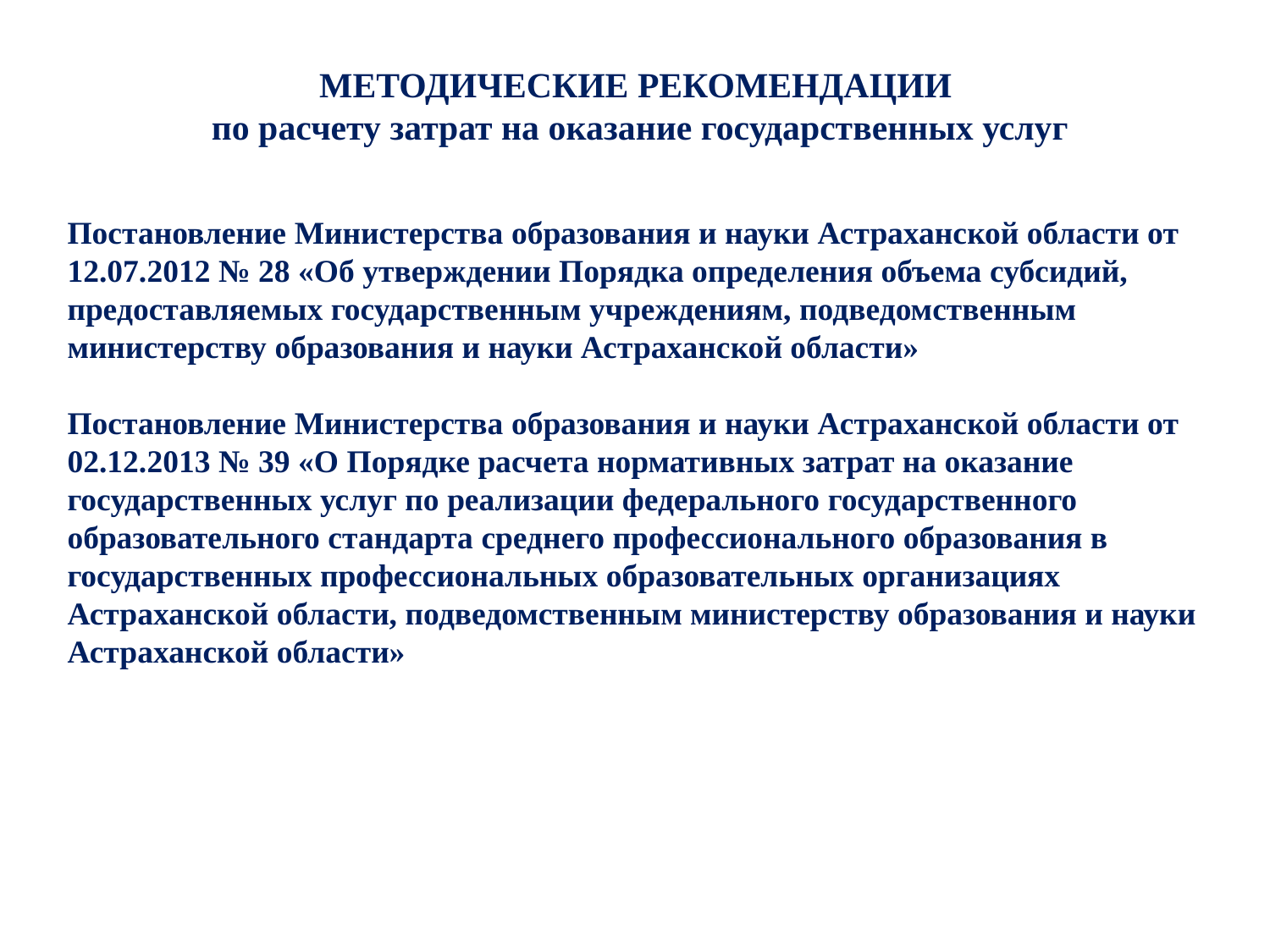

МЕТОДИЧЕСКИЕ РЕКОМЕНДАЦИИ
по расчету затрат на оказание государственных услуг
Постановление Министерства образования и науки Астраханской области от 12.07.2012 № 28 «Об утверждении Порядка определения объема субсидий, предоставляемых государственным учреждениям, подведомственным министерству образования и науки Астраханской области»

Постановление Министерства образования и науки Астраханской области от 02.12.2013 № 39 «О Порядке расчета нормативных затрат на оказание государственных услуг по реализации федерального государственного образовательного стандарта среднего профессионального образования в государственных профессиональных образовательных организациях Астраханской области, подведомственным министерству образования и науки Астраханской области»